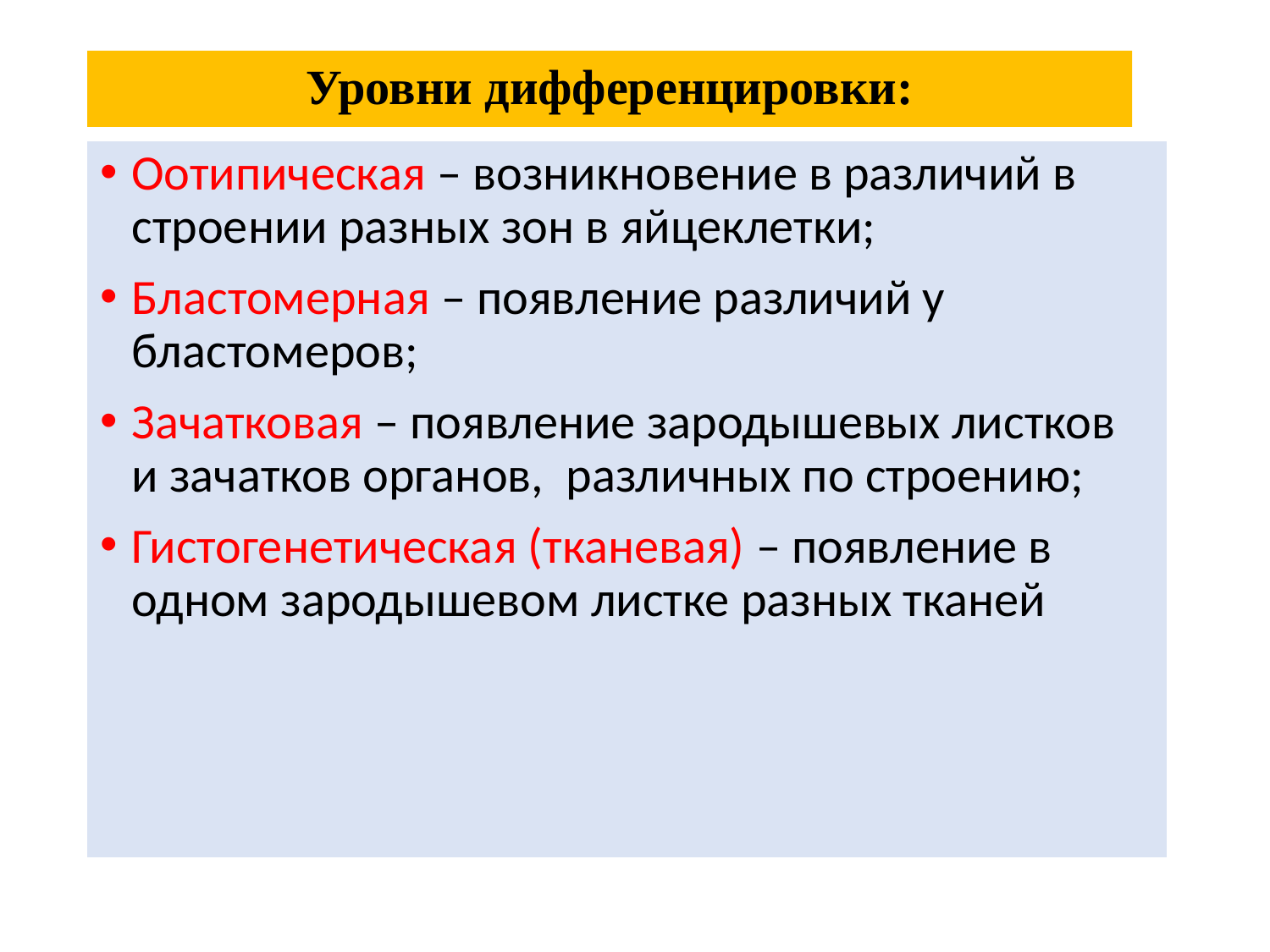

# Уровни дифференцировки:
Оотипическая – возникновение в различий в строении разных зон в яйцеклетки;
Бластомерная – появление различий у бластомеров;
Зачатковая – появление зародышевых листков и зачатков органов,  различных по строению;
Гистогенетическая (тканевая) – появление в одном зародышевом листке разных тканей